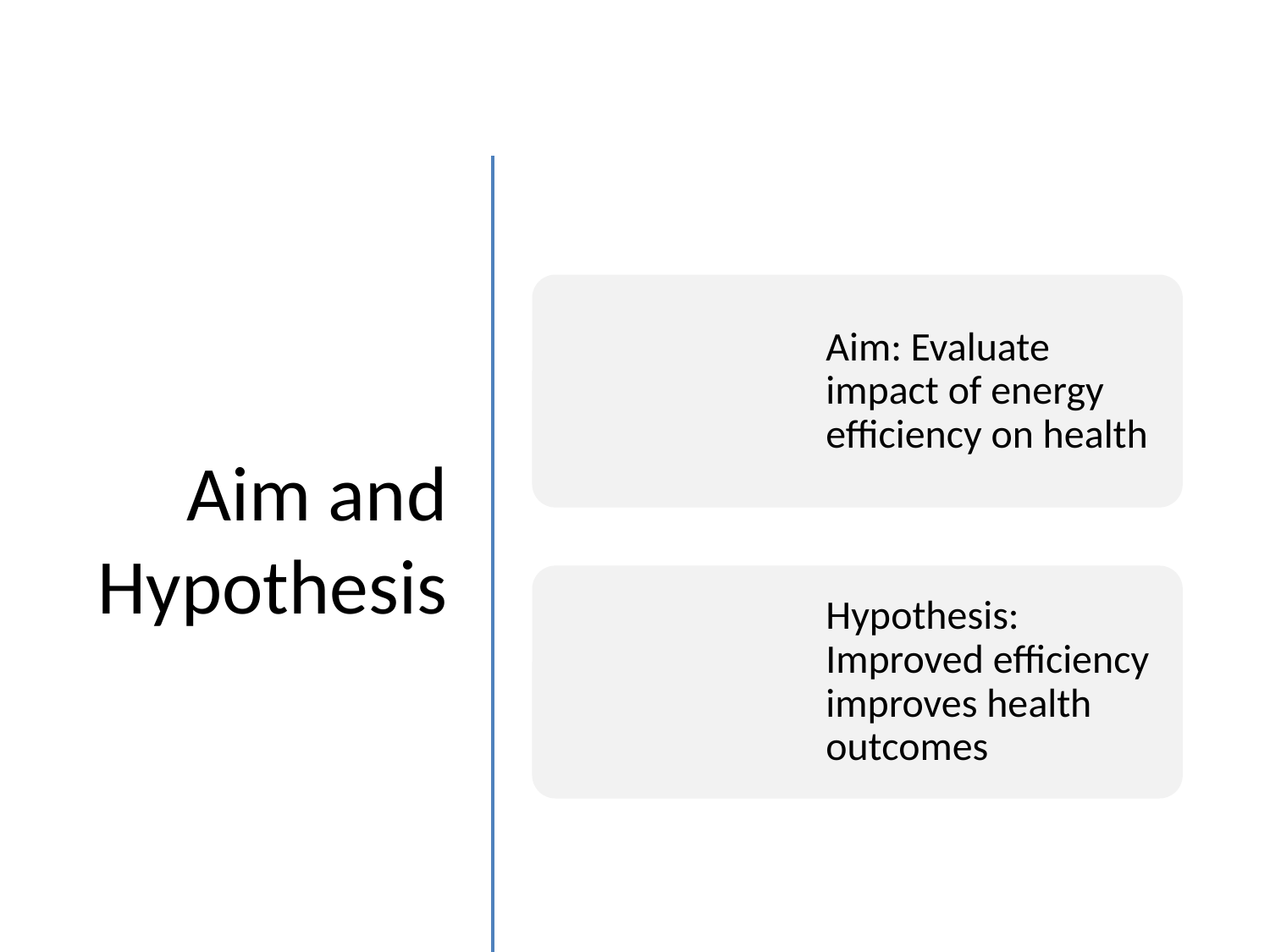

# Aim and Hypothesis
Aim: Evaluate impact of energy efficiency on health
Hypothesis: Improved efficiency improves health outcomes